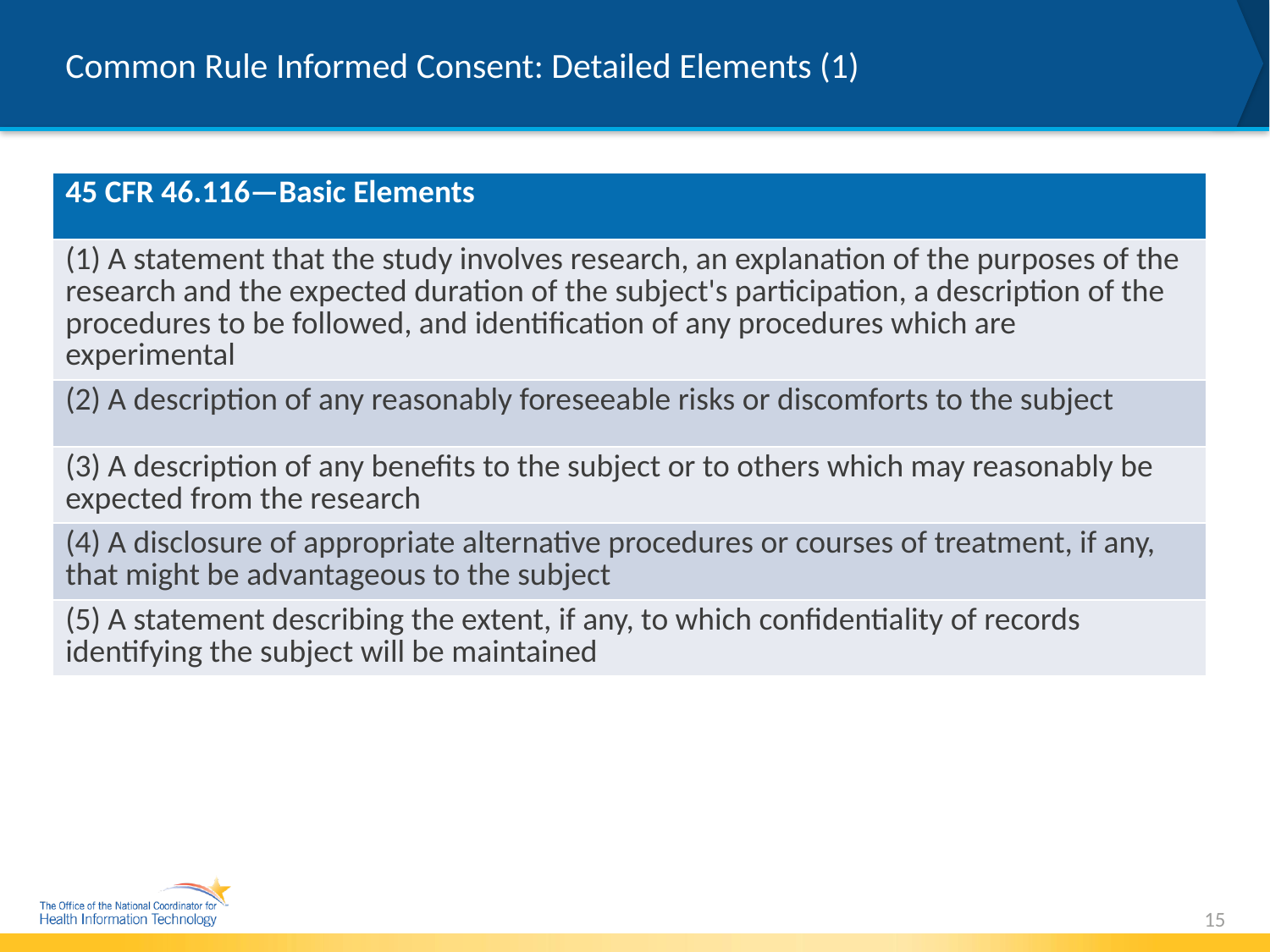

# Common Rule Informed Consent: Detailed Elements (1)
| 45 CFR 46.116—Basic Elements |
| --- |
| (1) A statement that the study involves research, an explanation of the purposes of the research and the expected duration of the subject's participation, a description of the procedures to be followed, and identification of any procedures which are experimental |
| (2) A description of any reasonably foreseeable risks or discomforts to the subject |
| (3) A description of any benefits to the subject or to others which may reasonably be expected from the research |
| (4) A disclosure of appropriate alternative procedures or courses of treatment, if any, that might be advantageous to the subject |
| (5) A statement describing the extent, if any, to which confidentiality of records identifying the subject will be maintained |

15